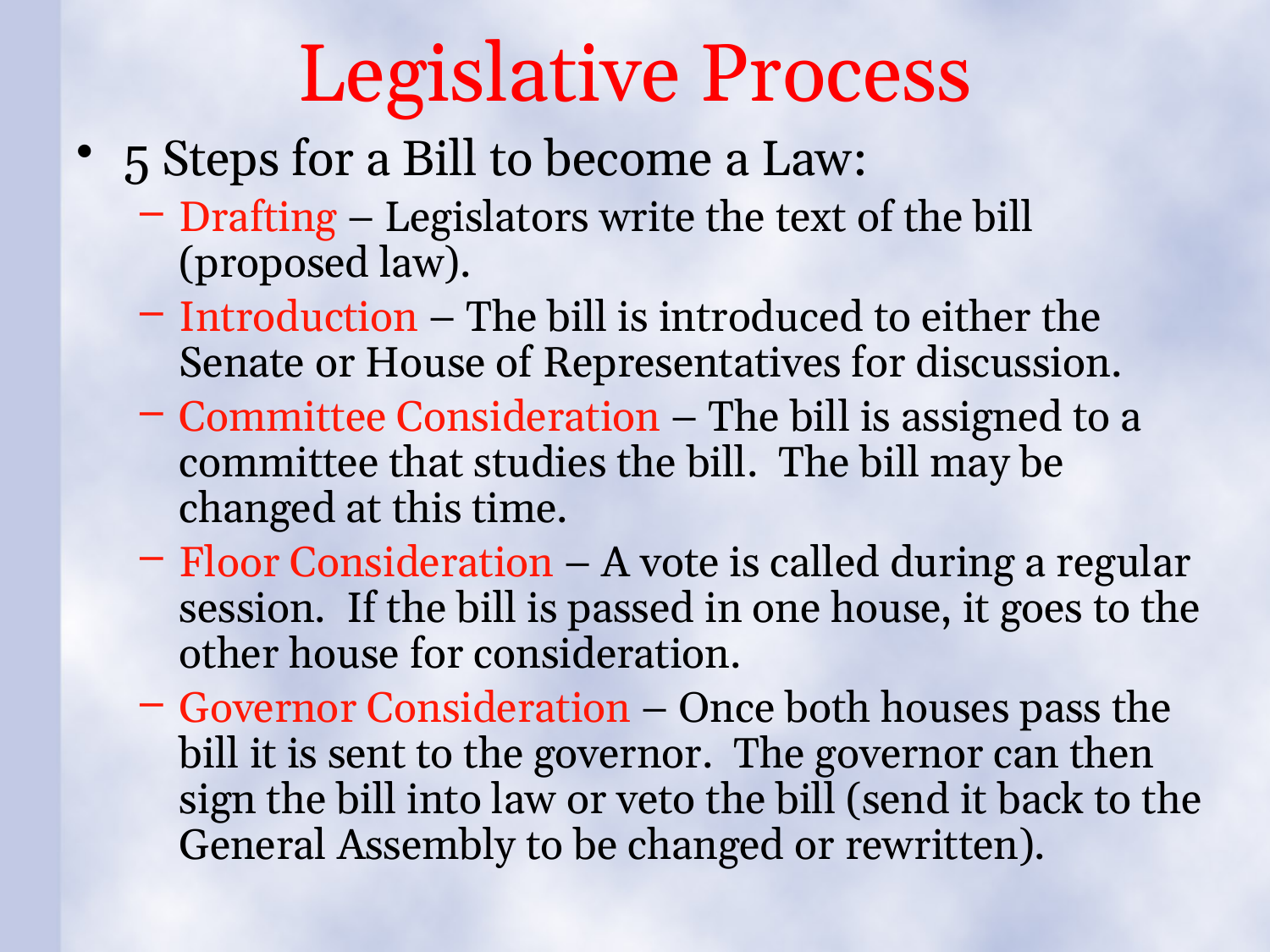

# Legislative Process
5 Steps for a Bill to become a Law:
Drafting – Legislators write the text of the bill (proposed law).
Introduction – The bill is introduced to either the Senate or House of Representatives for discussion.
Committee Consideration – The bill is assigned to a committee that studies the bill.  The bill may be changed at this time.
Floor Consideration – A vote is called during a regular session.  If the bill is passed in one house, it goes to the other house for consideration.
Governor Consideration – Once both houses pass the bill it is sent to the governor.  The governor can then sign the bill into law or veto the bill (send it back to the General Assembly to be changed or rewritten).